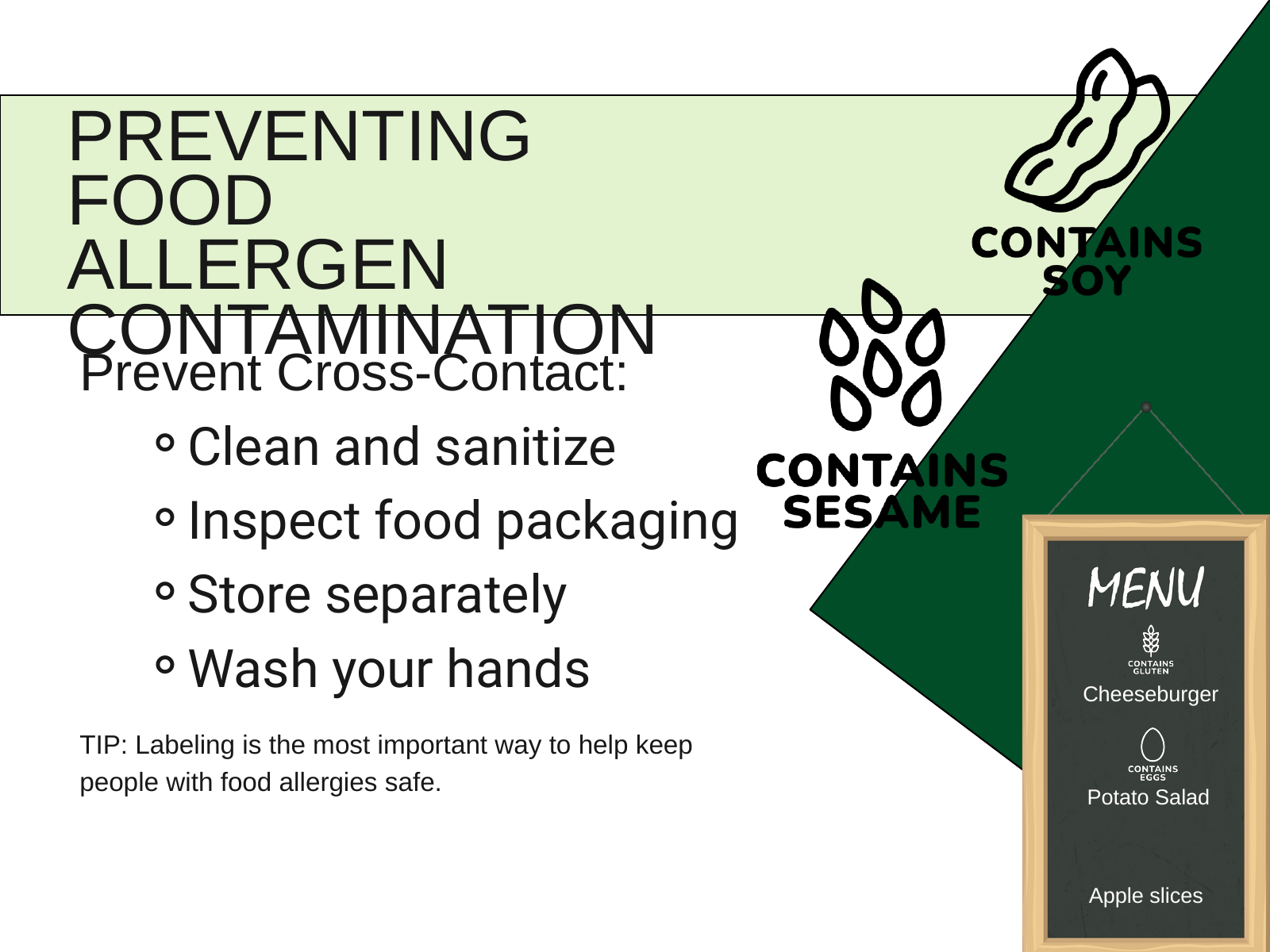

PREVENTING FOOD ALLERGEN CONTAMINATION

Prevent Cross-Contact:
Clean and sanitize
Inspect food packaging
Store separately
Wash your hands

Cheeseburger

Cheeseburger
Potato Salad
TIP: Labeling is the most important way to help keep people with food allergies safe.

Apple slices
Potato Salad
Orange Juice
Apple slices
Orange Juice